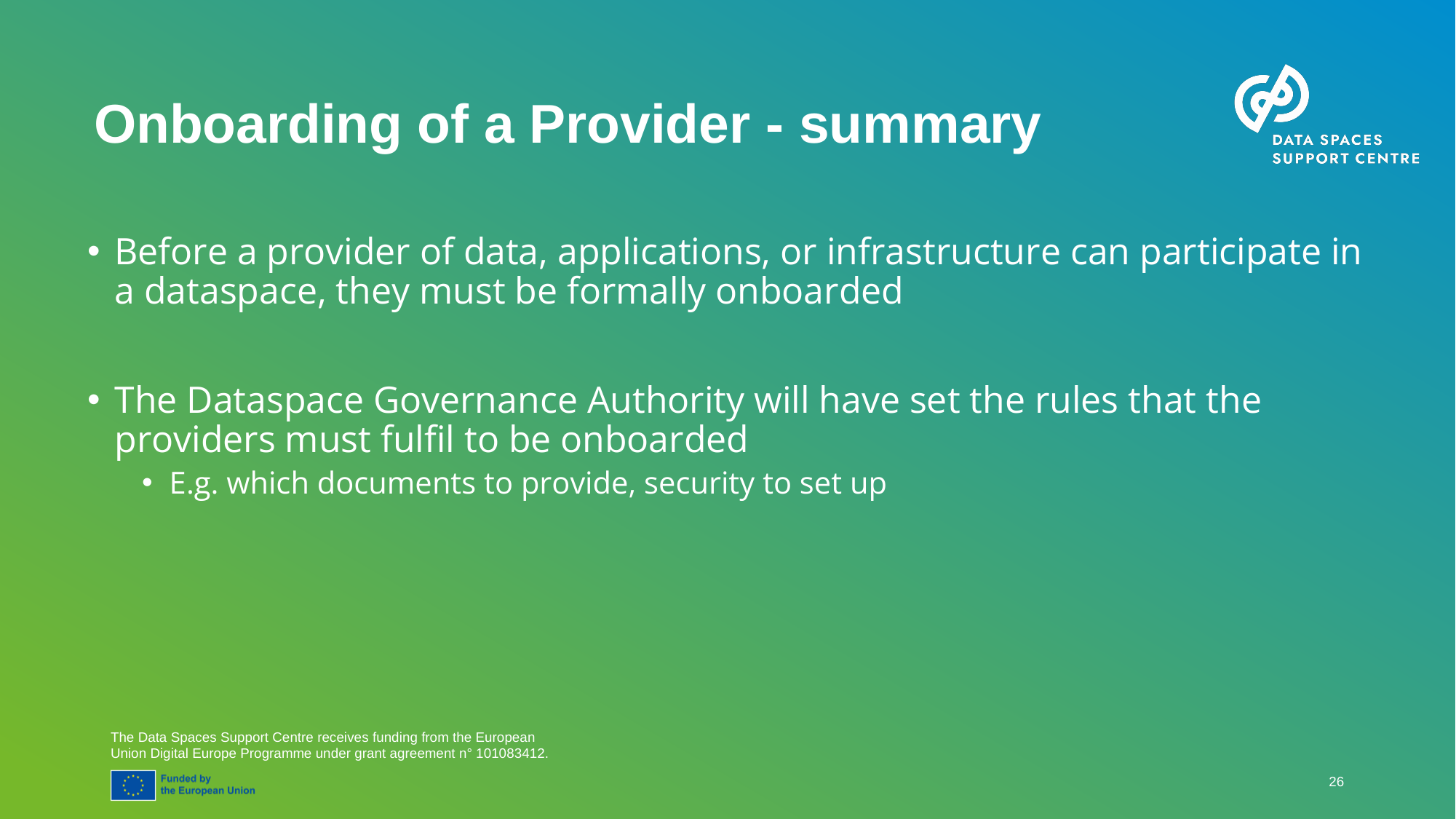

Onboarding of a Provider - summary
Before a provider of data, applications, or infrastructure can participate in a dataspace, they must be formally onboarded

The Dataspace Governance Authority will have set the rules that the providers must fulfil to be onboarded
E.g. which documents to provide, security to set up
26